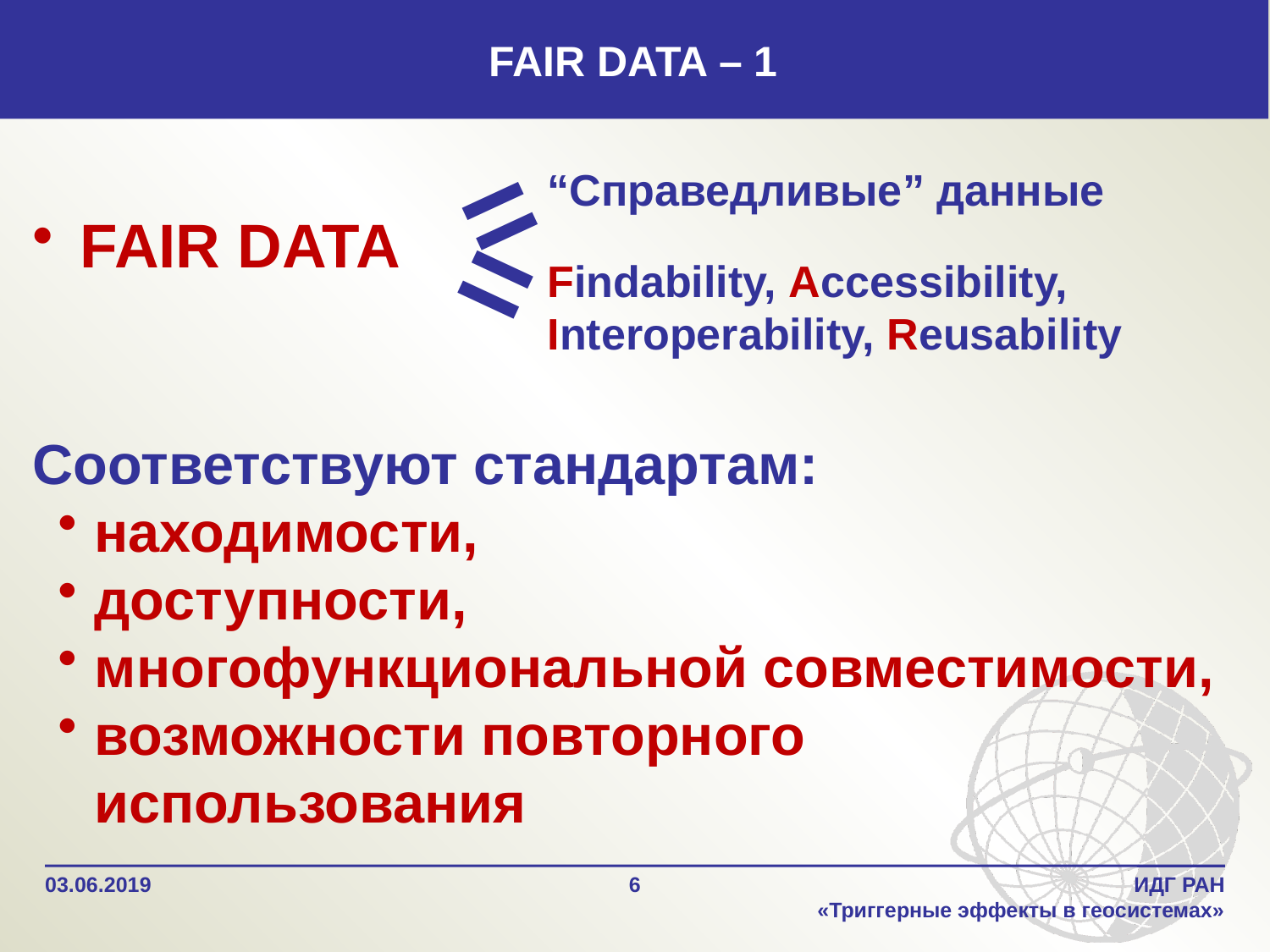

FAIR DATA – 1
Город Чайтен в Чили после извержения вулкана 2 мая 2008 г. Селевые потоки
=
=

FAIR DATA

Соответствуют стандартам:
находимости,
доступности,
многофункциональной совместимости,
возможности повторного использования
“Справедливые” данные
Findability, Accessibility,
Interoperability, Reusability
03.06.2019
6
ИДГ РАН
«Триггерные эффекты в геосистемах»